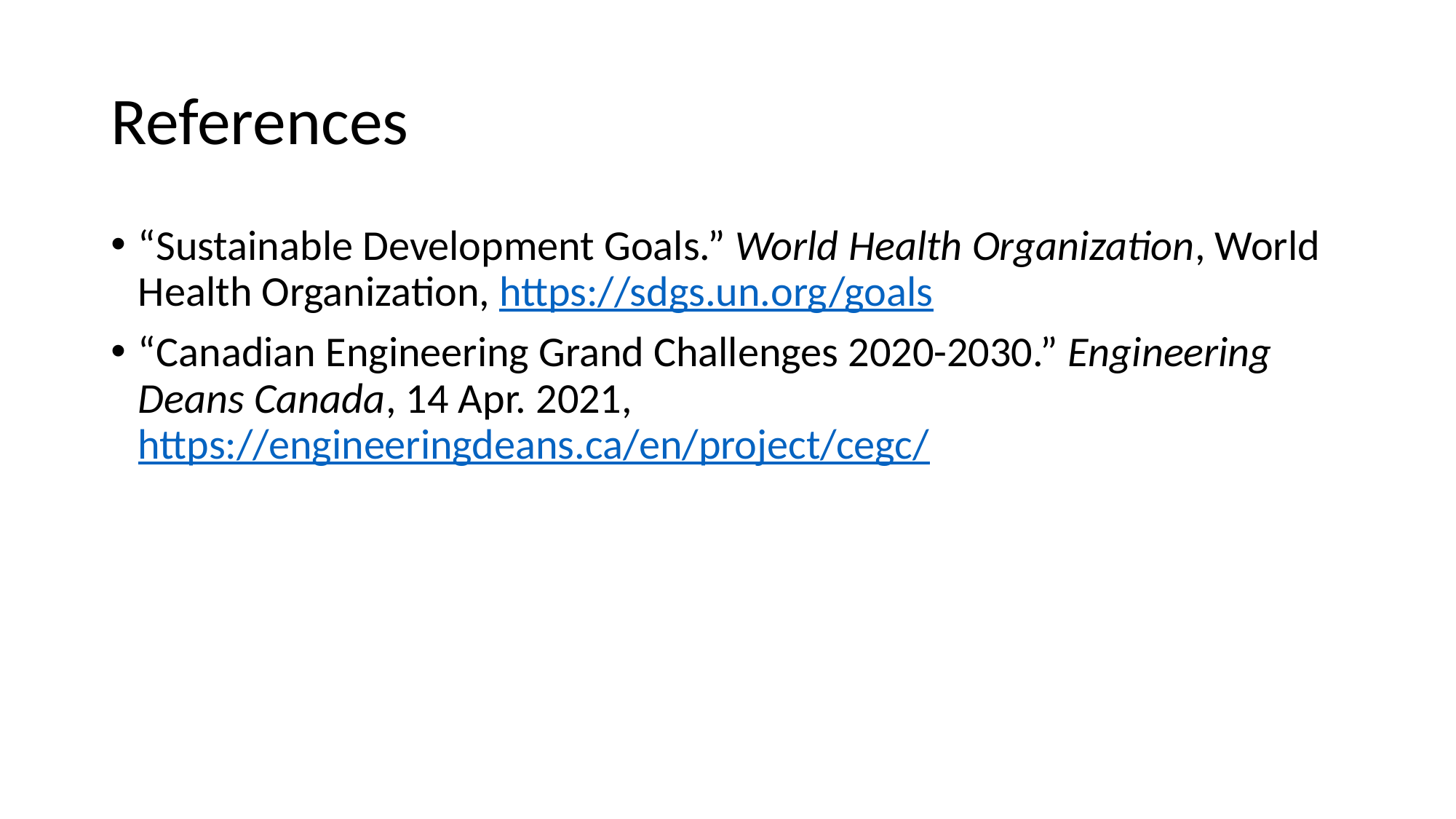

# References
“Sustainable Development Goals.” World Health Organization, World Health Organization, https://sdgs.un.org/goals
“Canadian Engineering Grand Challenges 2020-2030.” Engineering Deans Canada, 14 Apr. 2021, https://engineeringdeans.ca/en/project/cegc/